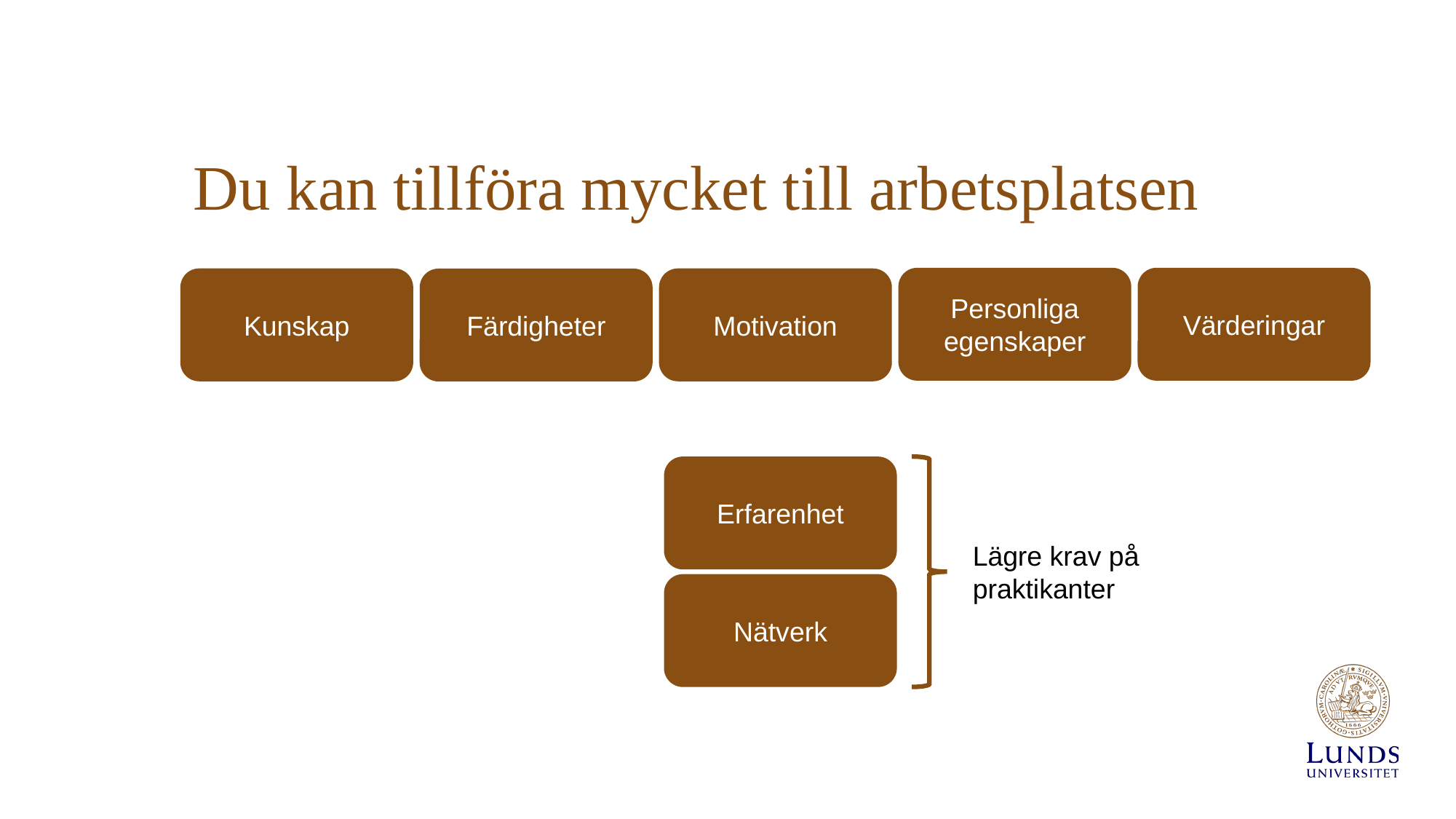

# Du kan tillföra mycket till arbetsplatsen
Personliga egenskaper
Värderingar
Kunskap
Motivation
Färdigheter
Erfarenhet

Lägre krav på praktikanter
Nätverk